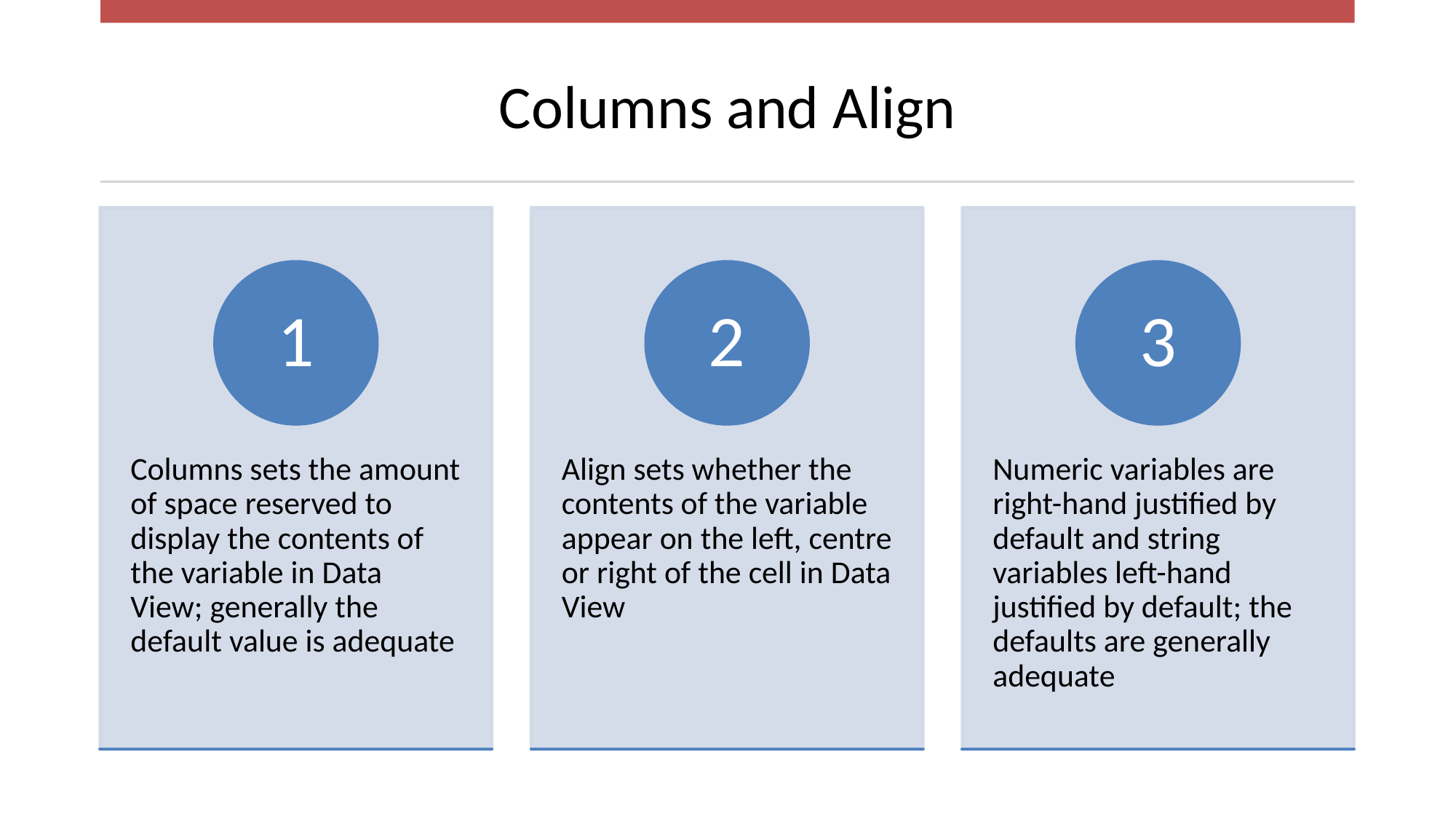

# Columns and Align

Columns sets the amount of space reserved to display the contents of the variable in Data View; generally the default value is adequate
1
Align sets whether the contents of the variable appear on the left, centre or right of the cell in Data View
2
Numeric variables are right-hand justified by default and string variables left-hand justified by default; the defaults are generally adequate
3